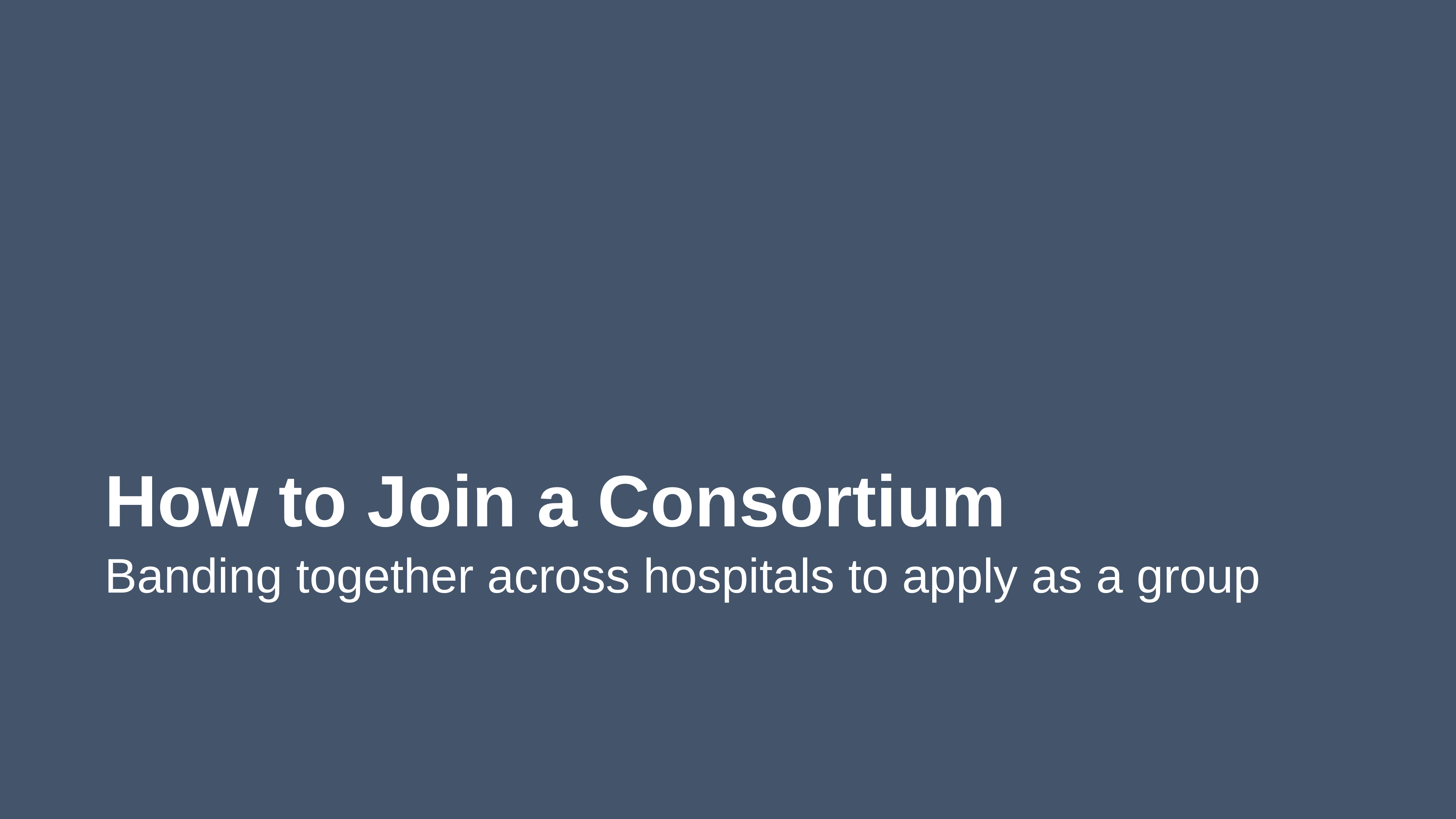

# How to Join a Consortium
Banding together across hospitals to apply as a group